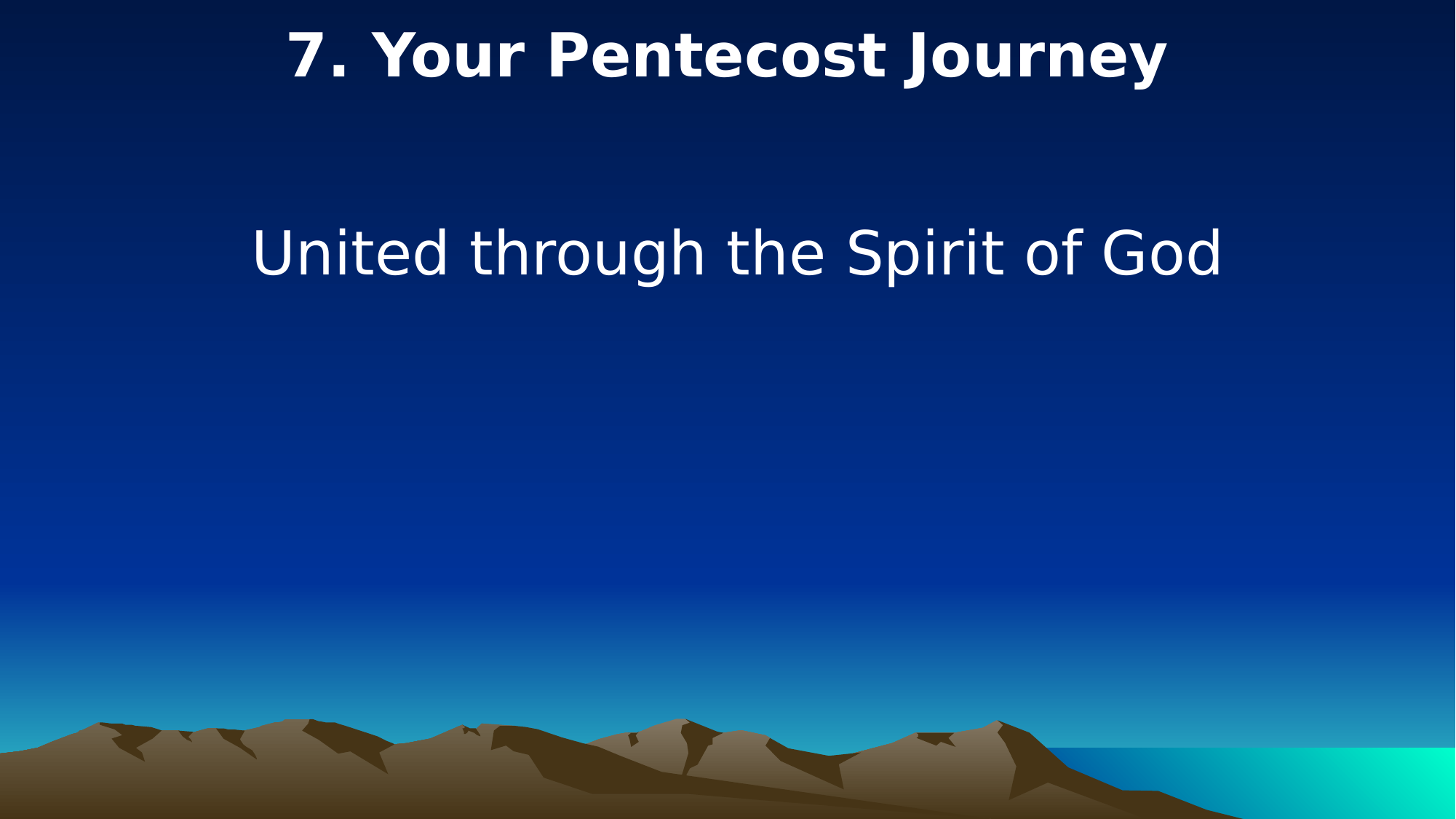

7. Your Pentecost Journey

 United through the Spirit of God